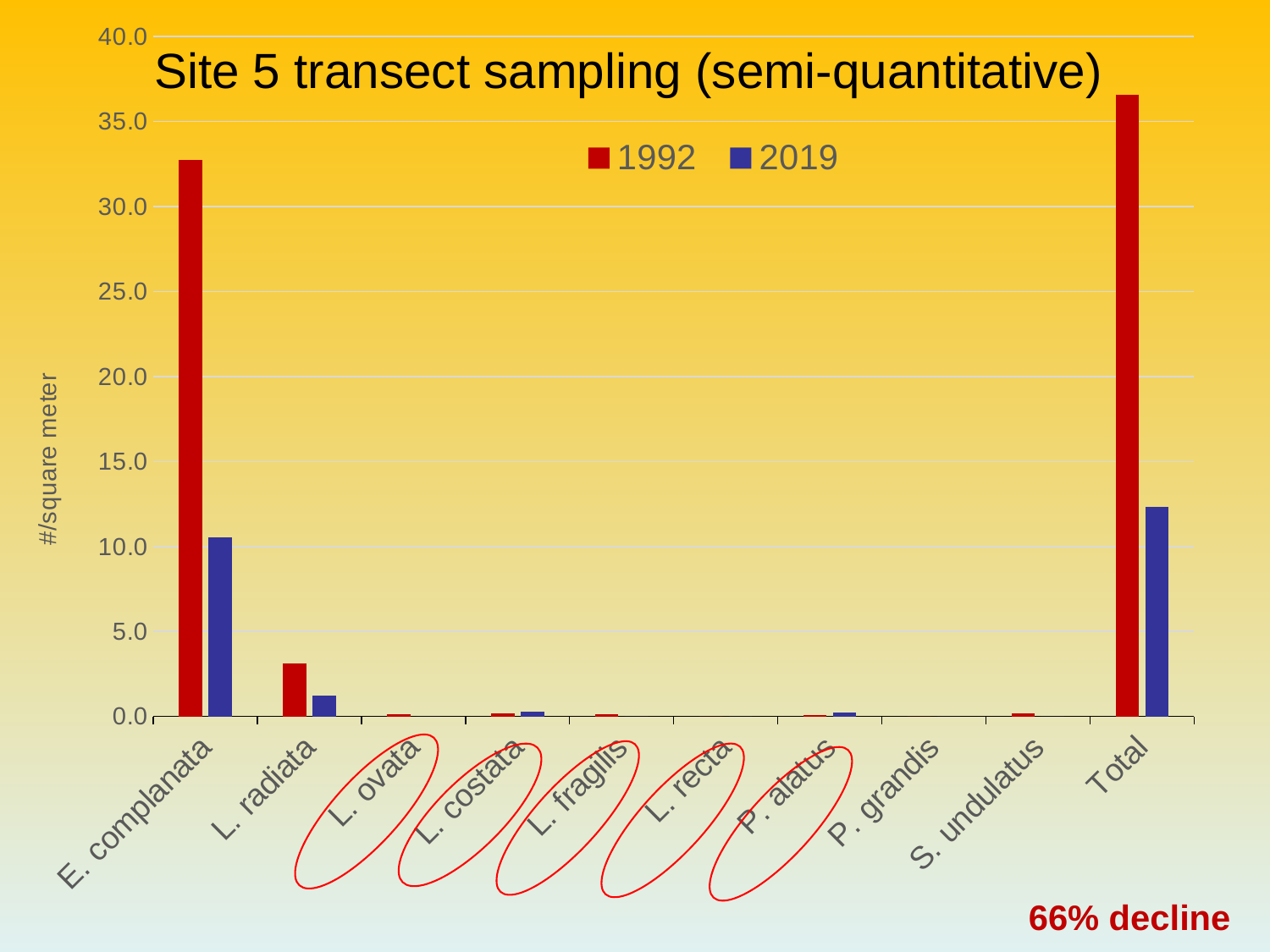

### Chart

| Category | 1992 | 2019 |
|---|---|---|
| E. complanata | 32.733333333333334 | 10.55 |
| L. radiata | 3.1333333333333333 | 1.25 |
| L. ovata | 0.13333333333333333 | 0.0 |
| L. costata | 0.2 | 0.3 |
| L. fragilis | 0.13333333333333333 | 0.0 |
| L. recta | 0.0 | 0.0 |
| P. alatus | 0.06666666666666667 | 0.25 |
| P. grandis | 0.0 | 0.0 |
| S. undulatus | 0.16666666666666666 | 0.0 |
| Total | 36.56666666666667 | 12.35 |

Site 5 transect sampling (semi-quantitative)
66% decline